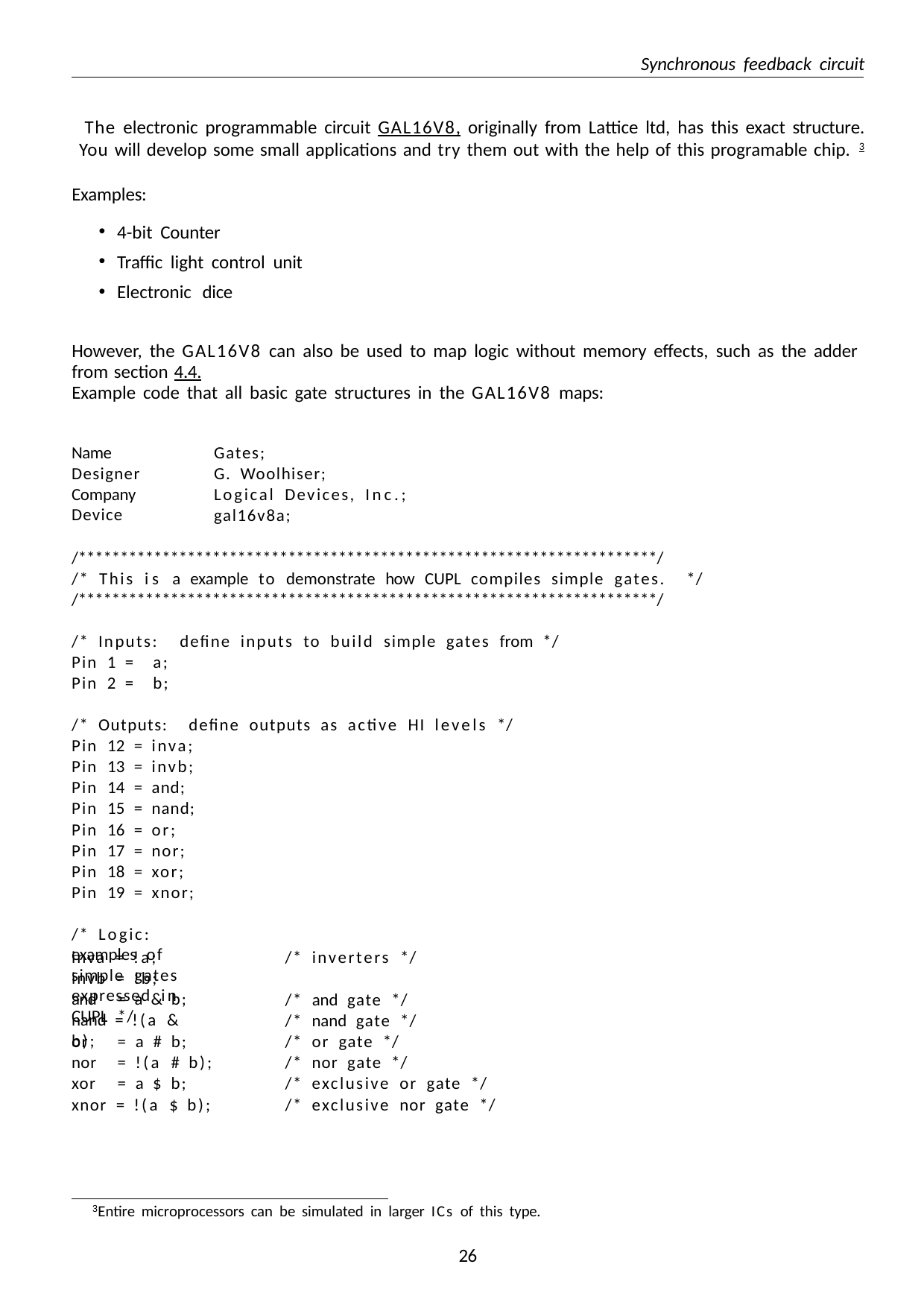

Synchronous feedback circuit

The electronic programmable circuit GAL16V8, originally from Lattice ltd, has this exact structure. You will develop some small applications and try them out with the help of this programable chip. 3
Examples:
4-bit Counter
Traffic light control unit
Electronic dice

However, the GAL16V8 can also be used to map logic without memory effects, such as the adder from section 4.4.
Example code that all basic gate structures in the GAL16V8 maps:
Name Designer Company Device
Gates;
G. Woolhiser;
Logical Devices, Inc.; gal16v8a;
/*********************************************************************/
/* This is a example to demonstrate how CUPL compiles simple gates.	*/
/*********************************************************************/

/* Inputs:	define inputs to build simple gates from */ Pin 1 =	a;
Pin 2 =	b;

/* Outputs:	define outputs as active HI levels */ Pin 12 = inva;
Pin 13 = invb;
Pin 14 = and;
Pin 15 = nand;
Pin 16 = or;
Pin 17 = nor;
Pin 18 = xor;
Pin 19 = xnor;

/* Logic:	examples of simple gates expressed in CUPL */
inva = !a; invb = !b; and	= a & b;
nand = !(a & b);
/* inverters */
/* and gate */
/* nand gate */
/* or gate */
/* nor gate */
/* exclusive or gate */
/* exclusive nor gate */
or	= a # b; nor	= !(a # b); xor	= a $ b;
xnor = !(a $ b);

3Entire microprocessors can be simulated in larger ICs of this type.
26